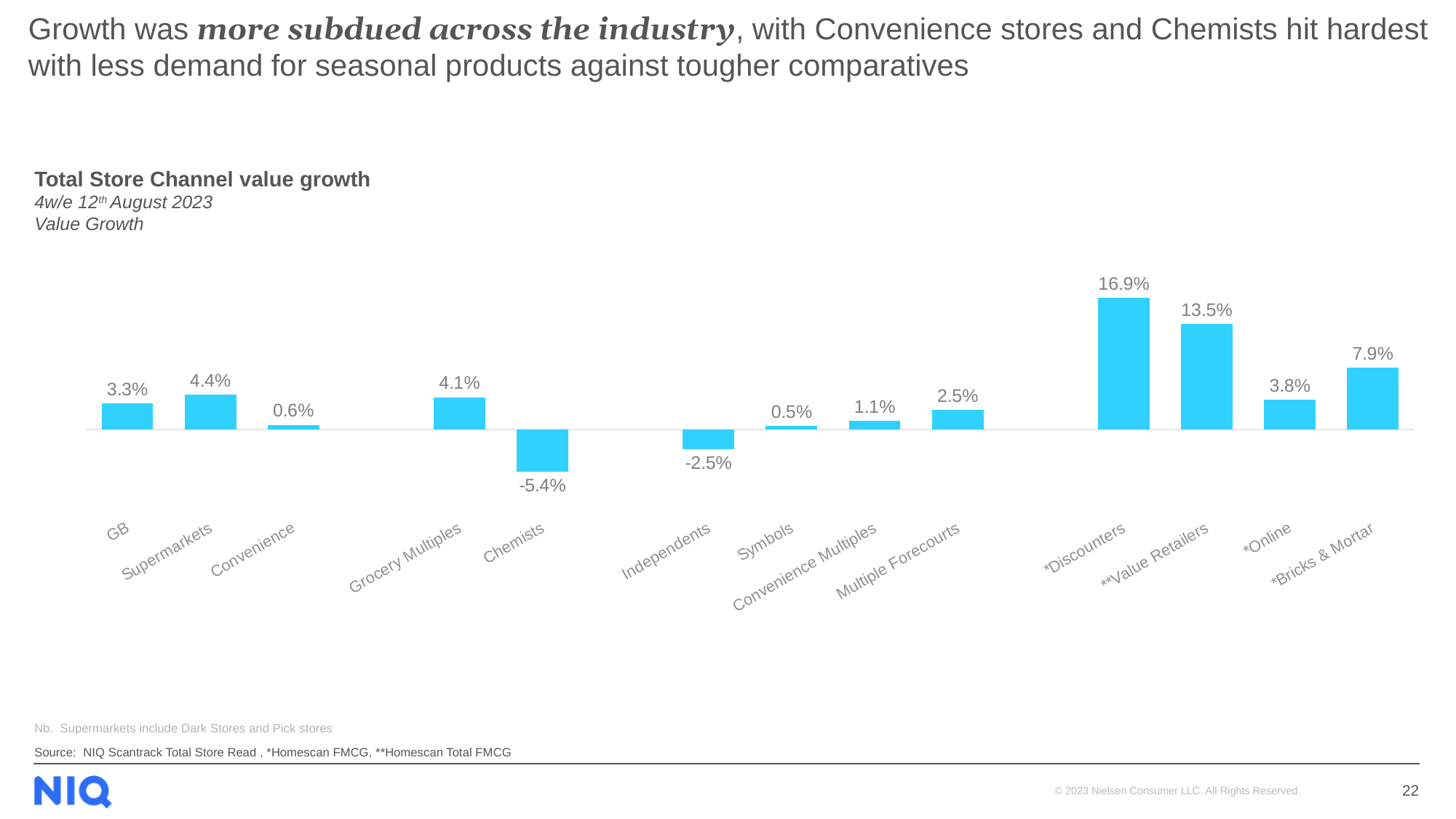

# Growth was more subdued across the industry, with Convenience stores and Chemists hit hardest with less demand for seasonal products against tougher comparatives
Total Store Channel value growth
4w/e 12th August 2023
Value Growth

### Chart

| Category | GB |
|---|---|
| GB | 0.03314198125027801 |
| Supermarkets | 0.04429784022248473 |
| Convenience | 0.005834167787704958 |
|  | None |
| Grocery Multiples | 0.04129480801113128 |
| Chemists | -0.054115436889413115 |
|  | None |
| Independents | -0.025202516923153673 |
| Symbols | 0.004662647631909378 |
| Convenience Multiples | 0.010683902160987913 |
| Multiple Forecourts | 0.024854025419459802 |
|  | None |
| *Discounters | 0.169 |
| **Value Retailers | 0.135 |
| *Online | 0.038120339220055977 |
| *Bricks & Mortar | 0.07923722845263059 |
Nb.  Supermarkets include Dark Stores and Pick stores
Source:  NIQ Scantrack Total Store Read , *Homescan FMCG, **Homescan Total FMCG
22